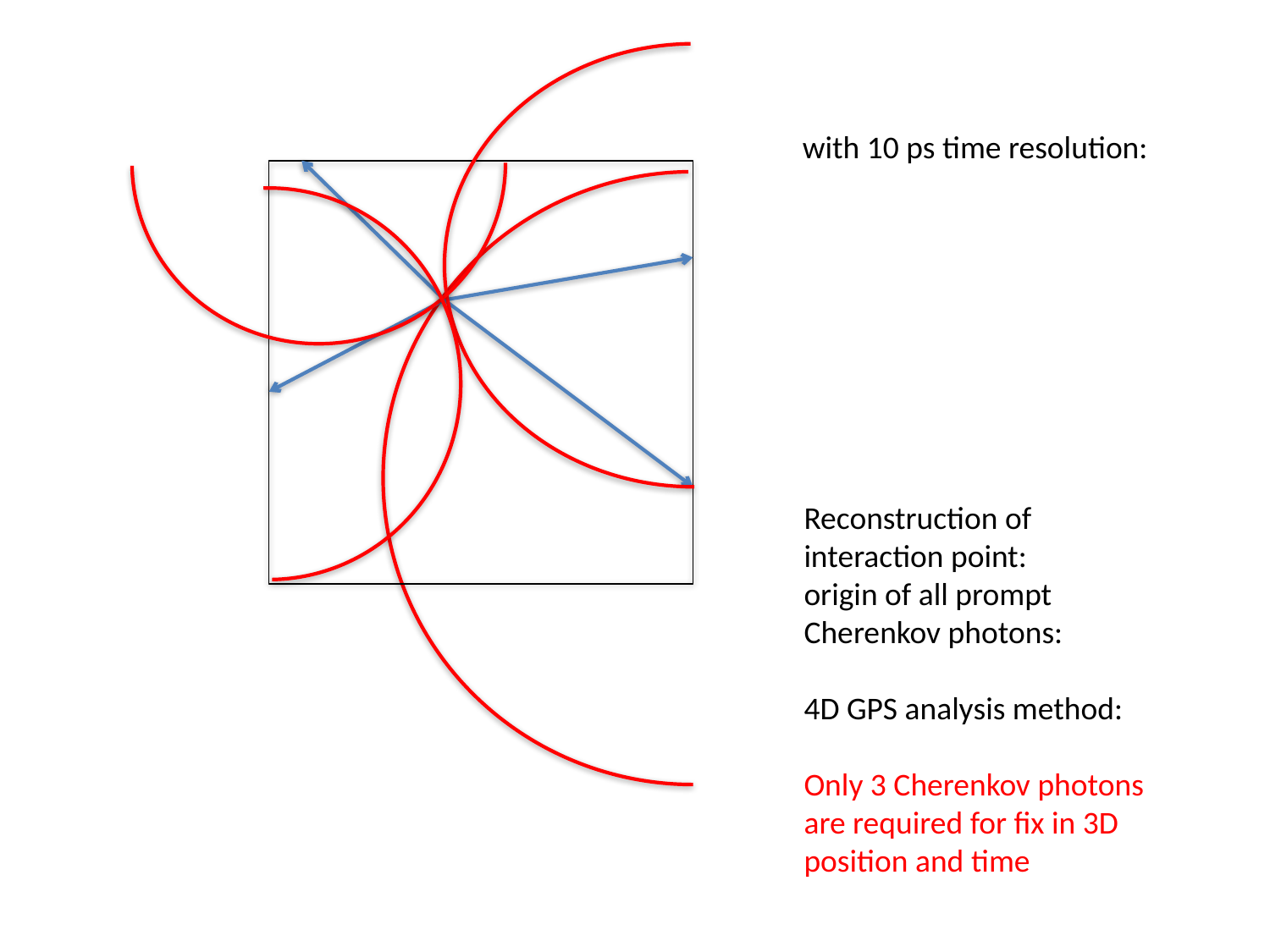

with 10 ps time resolution:

Reconstruction of
interaction point:
origin of all prompt
Cherenkov photons:

4D GPS analysis method:

Only 3 Cherenkov photons
are required for fix in 3D position and time